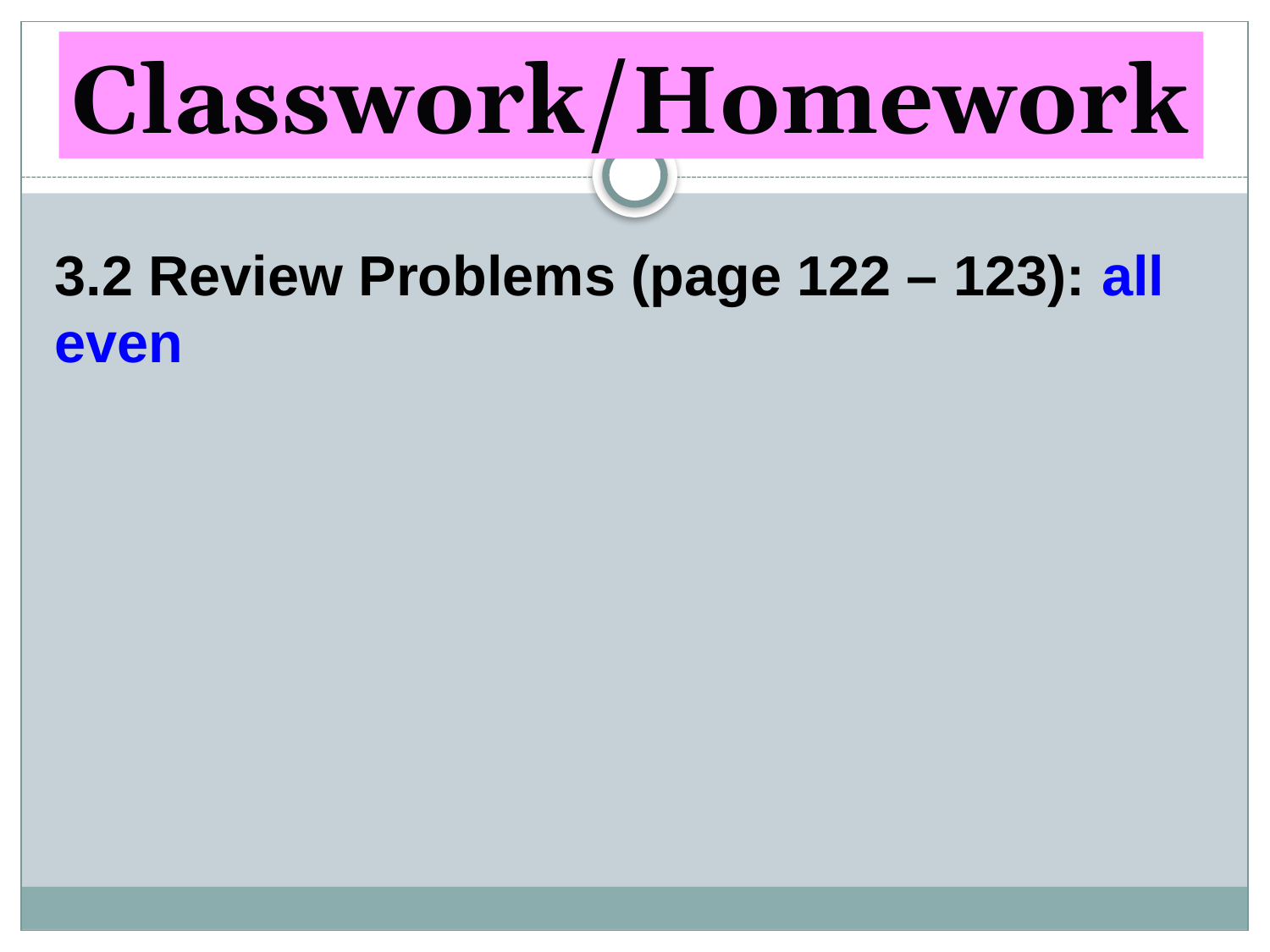

Classwork/Homework
3.2 Review Problems (page 122 – 123): all even